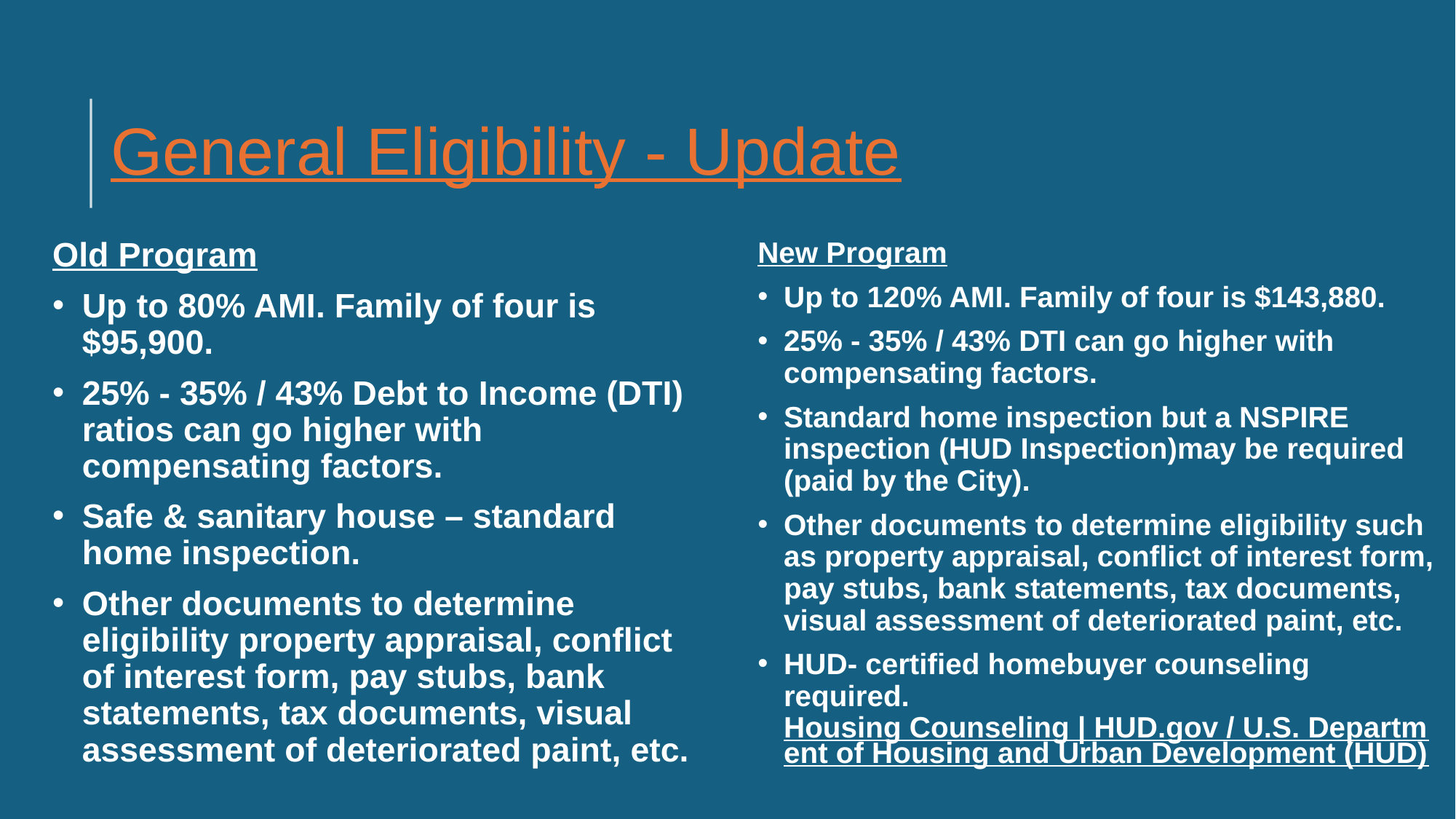

# General Eligibility - Update
Old Program
Up to 80% AMI. Family of four is $95,900.
25% - 35% / 43% Debt to Income (DTI) ratios can go higher with compensating factors.
Safe & sanitary house – standard home inspection.
Other documents to determine eligibility property appraisal, conflict of interest form, pay stubs, bank statements, tax documents, visual assessment of deteriorated paint, etc.
New Program
Up to 120% AMI. Family of four is $143,880.
25% - 35% / 43% DTI can go higher with compensating factors.
Standard home inspection but a NSPIRE inspection (HUD Inspection)may be required (paid by the City).
Other documents to determine eligibility such as property appraisal, conflict of interest form, pay stubs, bank statements, tax documents, visual assessment of deteriorated paint, etc.
HUD- certified homebuyer counseling required. Housing Counseling | HUD.gov / U.S. Department of Housing and Urban Development (HUD)